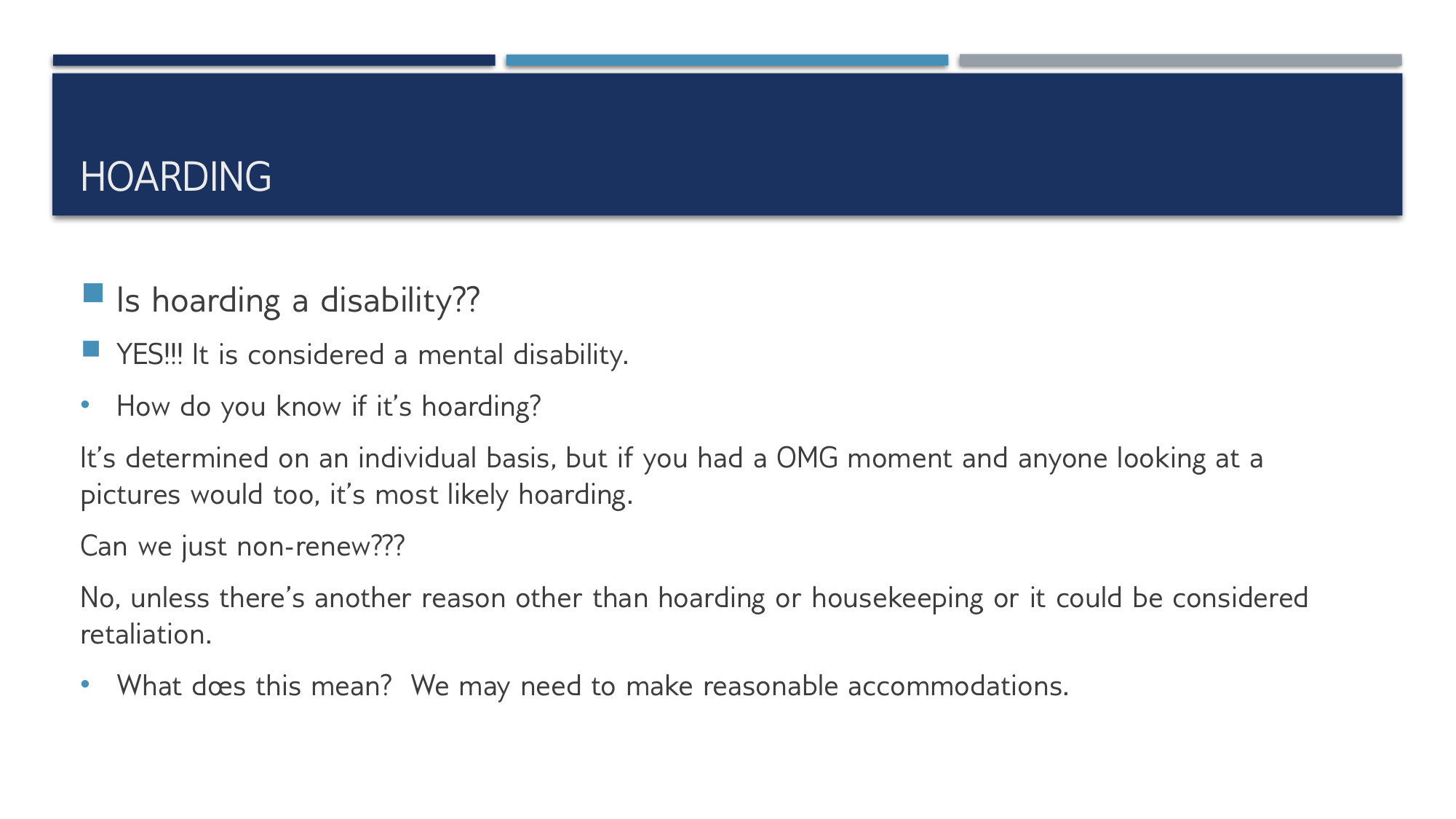

# Hoarding
Is hoarding a disability??
YES!!! It is considered a mental disability.
How do you know if it’s hoarding?
It’s determined on an individual basis, but if you had a OMG moment and anyone looking at a pictures would too, it’s most likely hoarding.
Can we just non-renew???
No, unless there’s another reason other than hoarding or housekeeping or it could be considered retaliation.
What does this mean?  We may need to make reasonable accommodations.